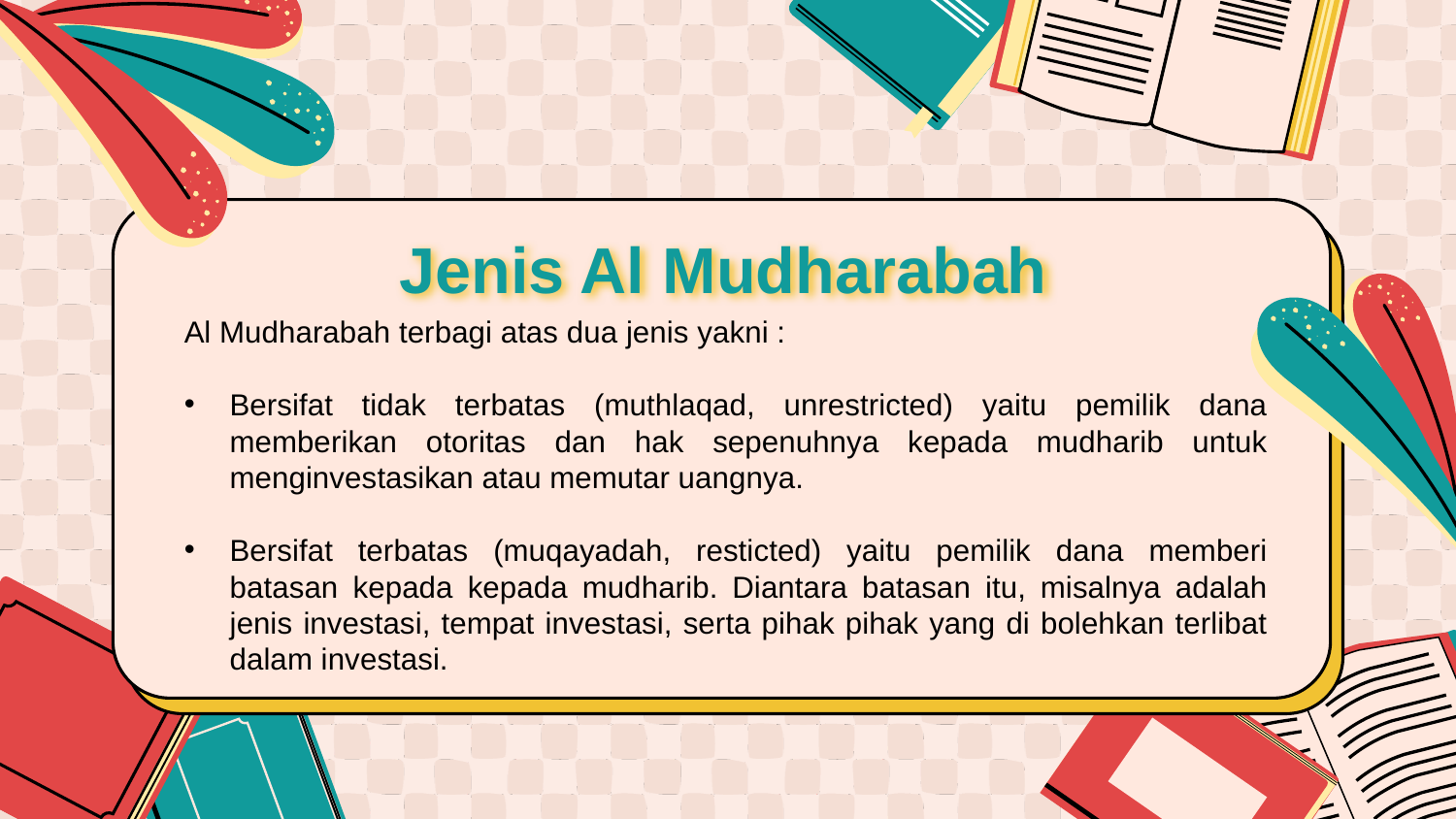

# Jenis Al Mudharabah

Al Mudharabah terbagi atas dua jenis yakni :

Bersifat tidak terbatas (muthlaqad, unrestricted) yaitu pemilik dana memberikan otoritas dan hak sepenuhnya kepada mudharib untuk menginvestasikan atau memutar uangnya.

Bersifat terbatas (muqayadah, resticted) yaitu pemilik dana memberi batasan kepada kepada mudharib. Diantara batasan itu, misalnya adalah jenis investasi, tempat investasi, serta pihak pihak yang di bolehkan terlibat dalam investasi.